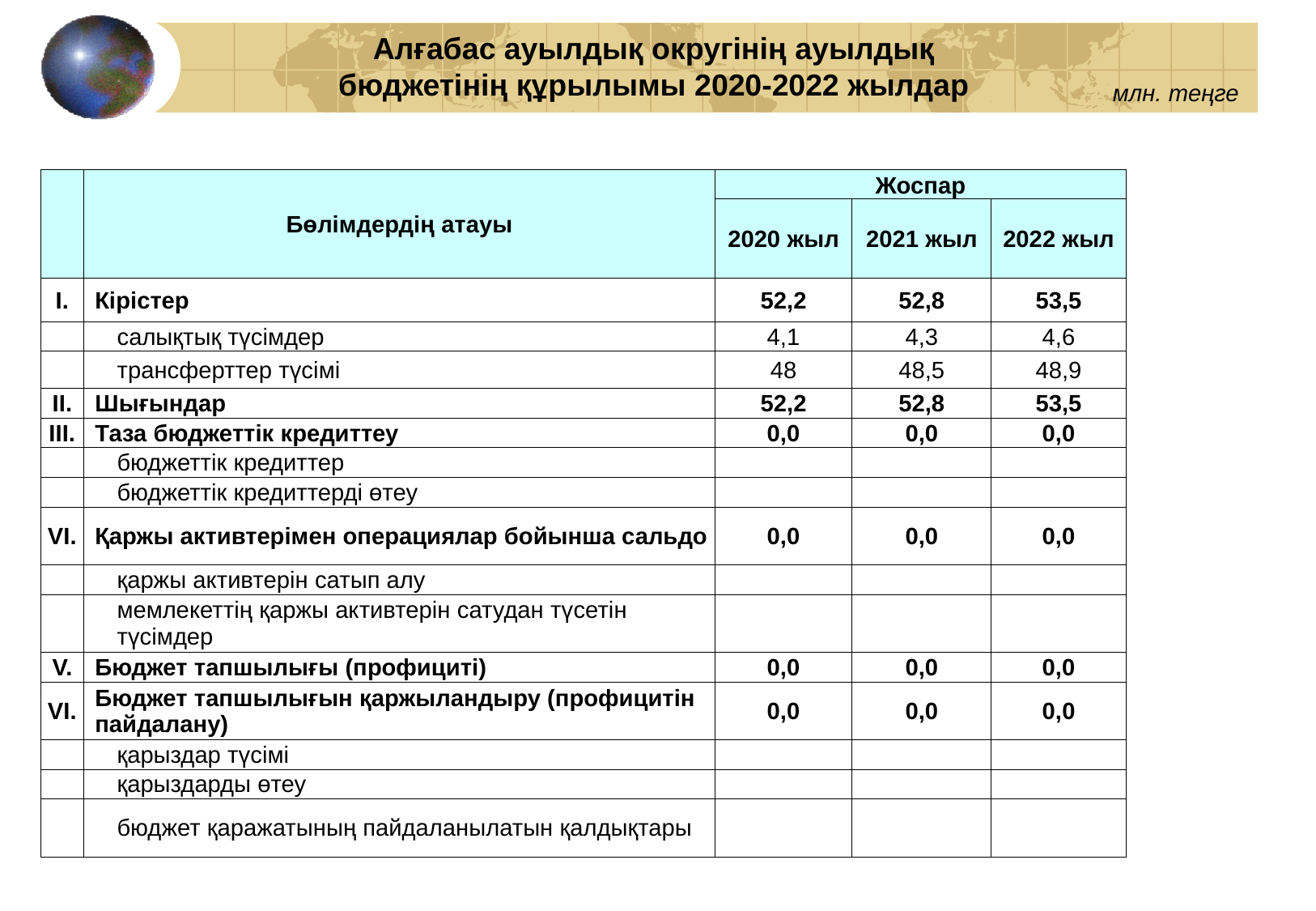

Алғабас ауылдық округінің ауылдық бюджетінің құрылымы 2020-2022 жылдар
млн. теңге
|  | Бөлімдердің атауы | Жоспар |  |  |
| --- | --- | --- | --- | --- |
|  |  | 2020 жыл | 2021 жыл | 2022 жыл |
| I. | Кірістер | 52,2 | 52,8 | 53,5 |
|  | салықтық түсімдер | 4,1 | 4,3 | 4,6 |
|  | трансферттер түсімі | 48 | 48,5 | 48,9 |
| II. | Шығындар | 52,2 | 52,8 | 53,5 |
| III. | Таза бюджеттік кредиттеу | 0,0 | 0,0 | 0,0 |
|  | бюджеттік кредиттер |  |  |  |
|  | бюджеттік кредиттерді өтеу |  |  |  |
| VI. | Қаржы активтерімен операциялар бойынша сальдо | 0,0 | 0,0 | 0,0 |
|  | қаржы активтерін сатып алу |  |  |  |
|  | мемлекеттің қаржы активтерін сатудан түсетін түсімдер |  |  |  |
| V. | Бюджет тапшылығы (профициті) | 0,0 | 0,0 | 0,0 |
| VI. | Бюджет тапшылығын қаржыландыру (профицитін пайдалану) | 0,0 | 0,0 | 0,0 |
|  | қарыздар түсімі |  |  |  |
|  | қарыздарды өтеу |  |  |  |
|  | бюджет қаражатының пайдаланылатын қалдықтары |  |  |  |